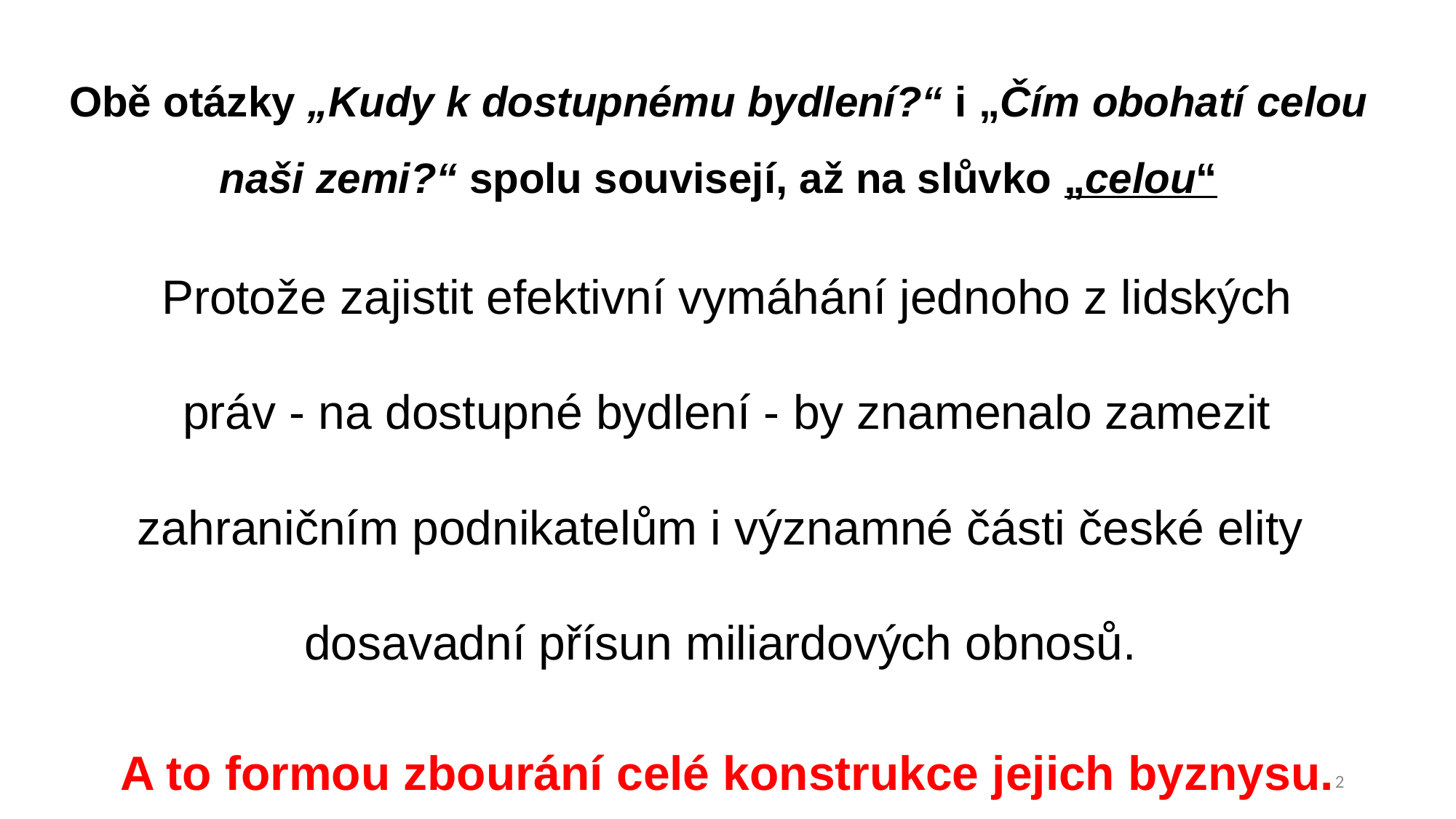

# Obě otázky „Kudy k dostupnému bydlení?“ i „Čím obohatí celou naši zemi?“ spolu souvisejí, až na slůvko „celou“
Protože zajistit efektivní vymáhání jednoho z lidských práv - na dostupné bydlení - by znamenalo zamezit zahraničním podnikatelům i významné části české elity  dosavadní přísun miliardových obnosů.
A to formou zbourání celé konstrukce jejich byznysu.
2